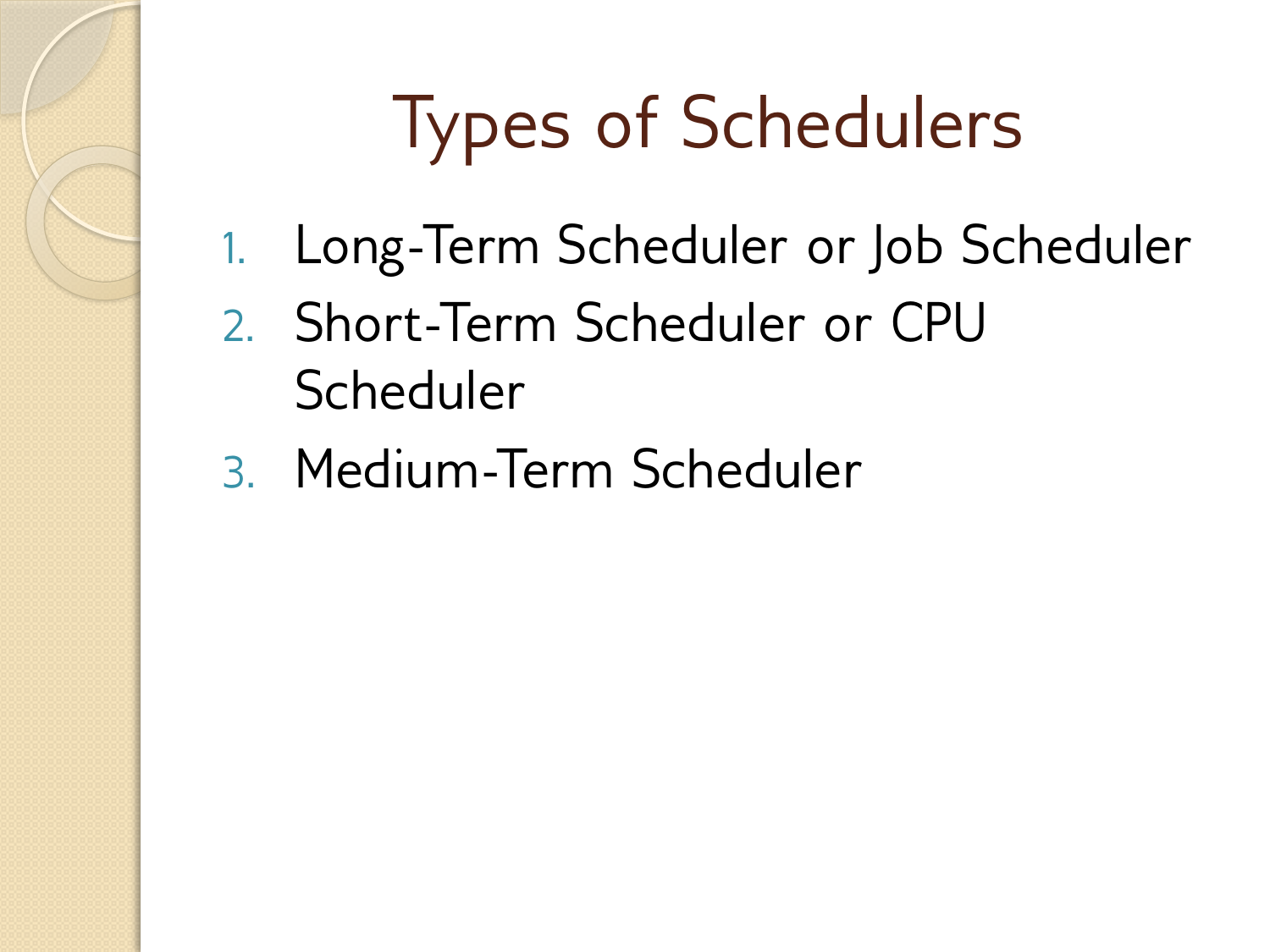

# Types of Schedulers
Long-Term Scheduler or Job Scheduler
Short-Term Scheduler or CPU Scheduler
Medium-Term Scheduler